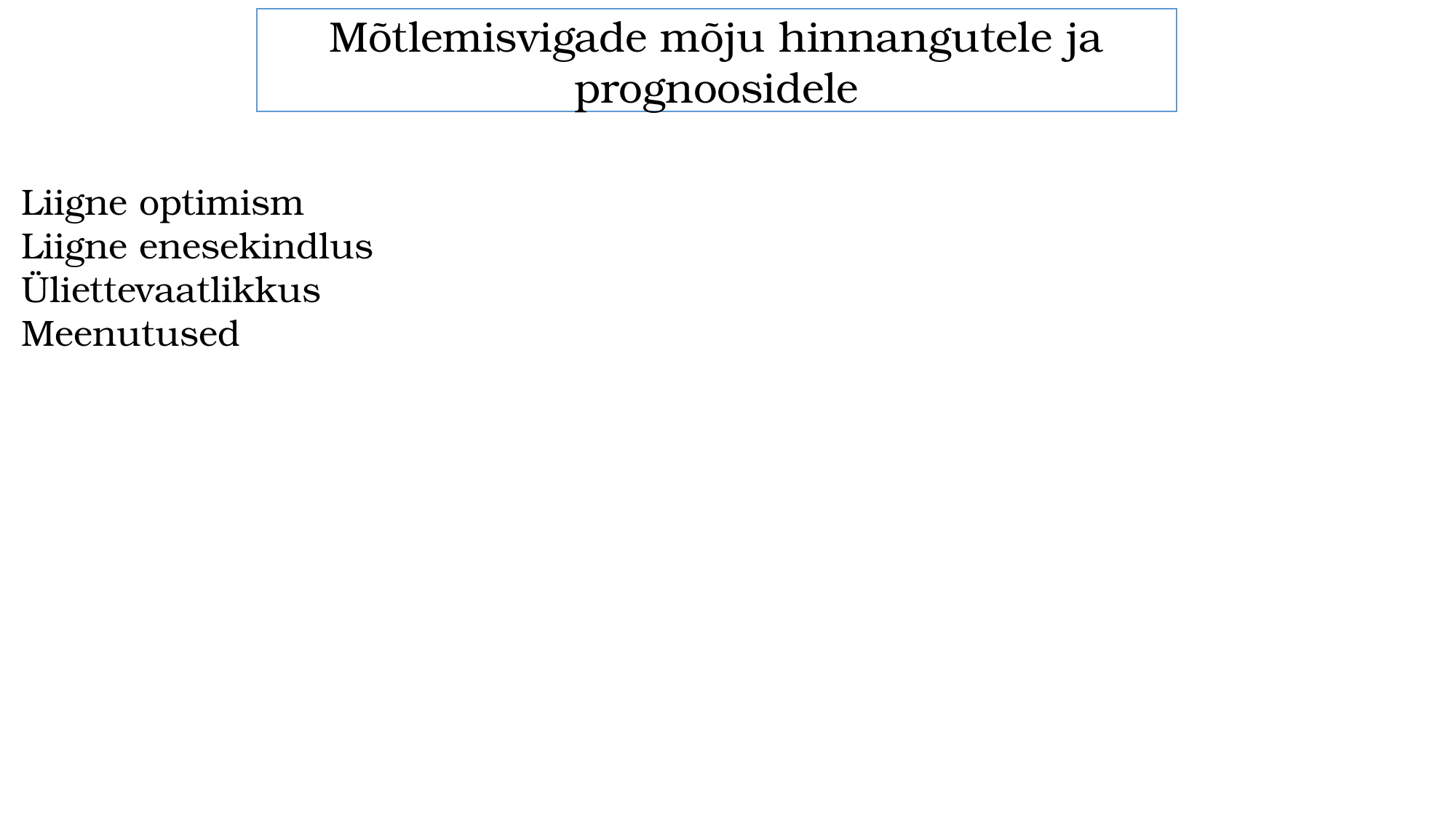

Mõtlemisvigade mõju hinnangutele ja prognoosidele
Liigne optimism
Liigne enesekindlus
Üliettevaatlikkus
Meenutused